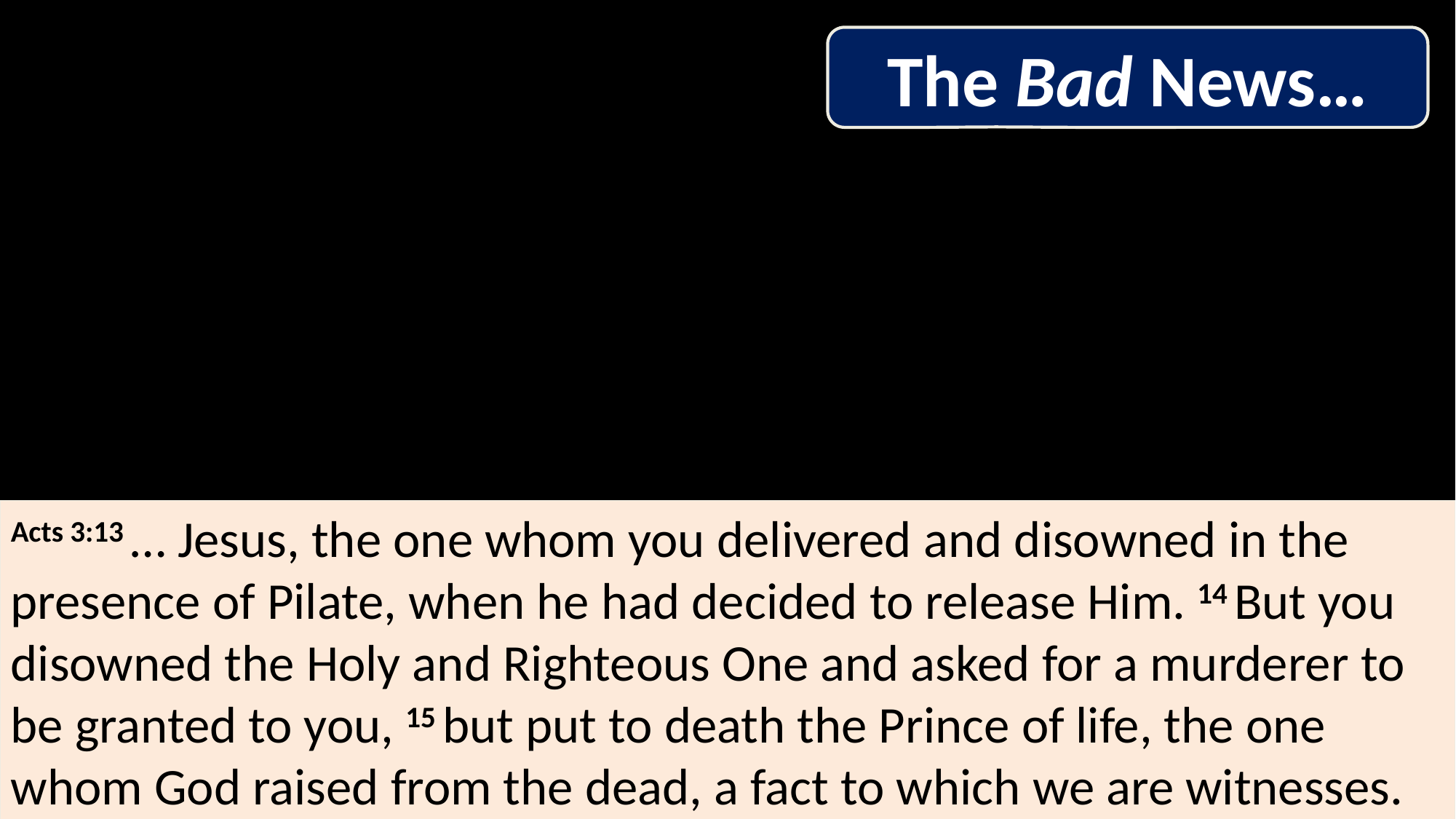

The Bad News…
Acts 3:13 … Jesus, the one whom you delivered and disowned in the presence of Pilate, when he had decided to release Him. 14 But you disowned the Holy and Righteous One and asked for a murderer to be granted to you, 15 but put to death the Prince of life, the one whom God raised from the dead, a fact to which we are witnesses.